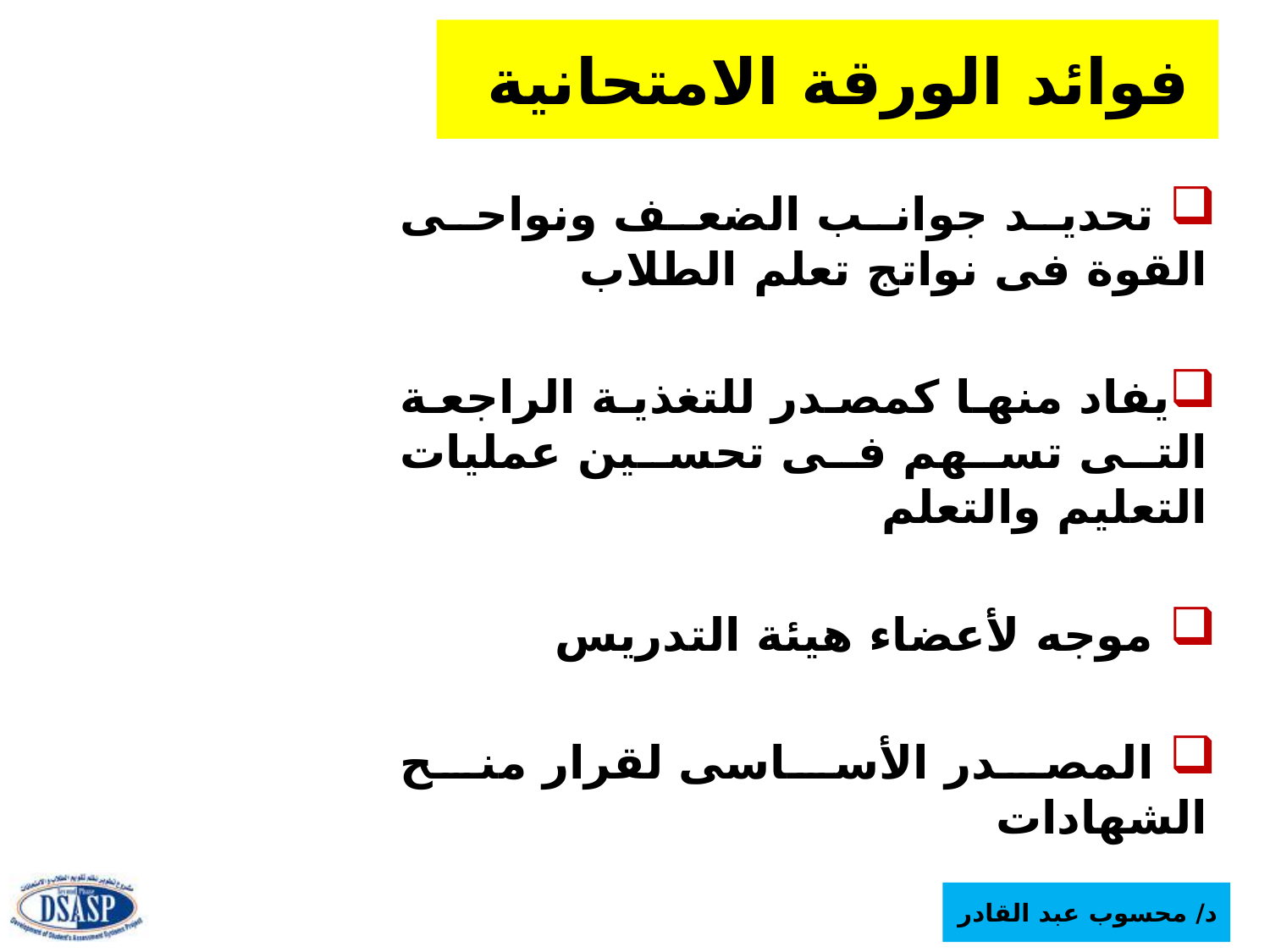

# فوائد الورقة الامتحانية
 تحديد جوانب الضعف ونواحى القوة فى نواتج تعلم الطلاب

يفاد منها كمصدر للتغذية الراجعة التى تسهم فى تحسين عمليات التعليم والتعلم

 موجه لأعضاء هيئة التدريس

 المصدر الأساسى لقرار منح الشهادات